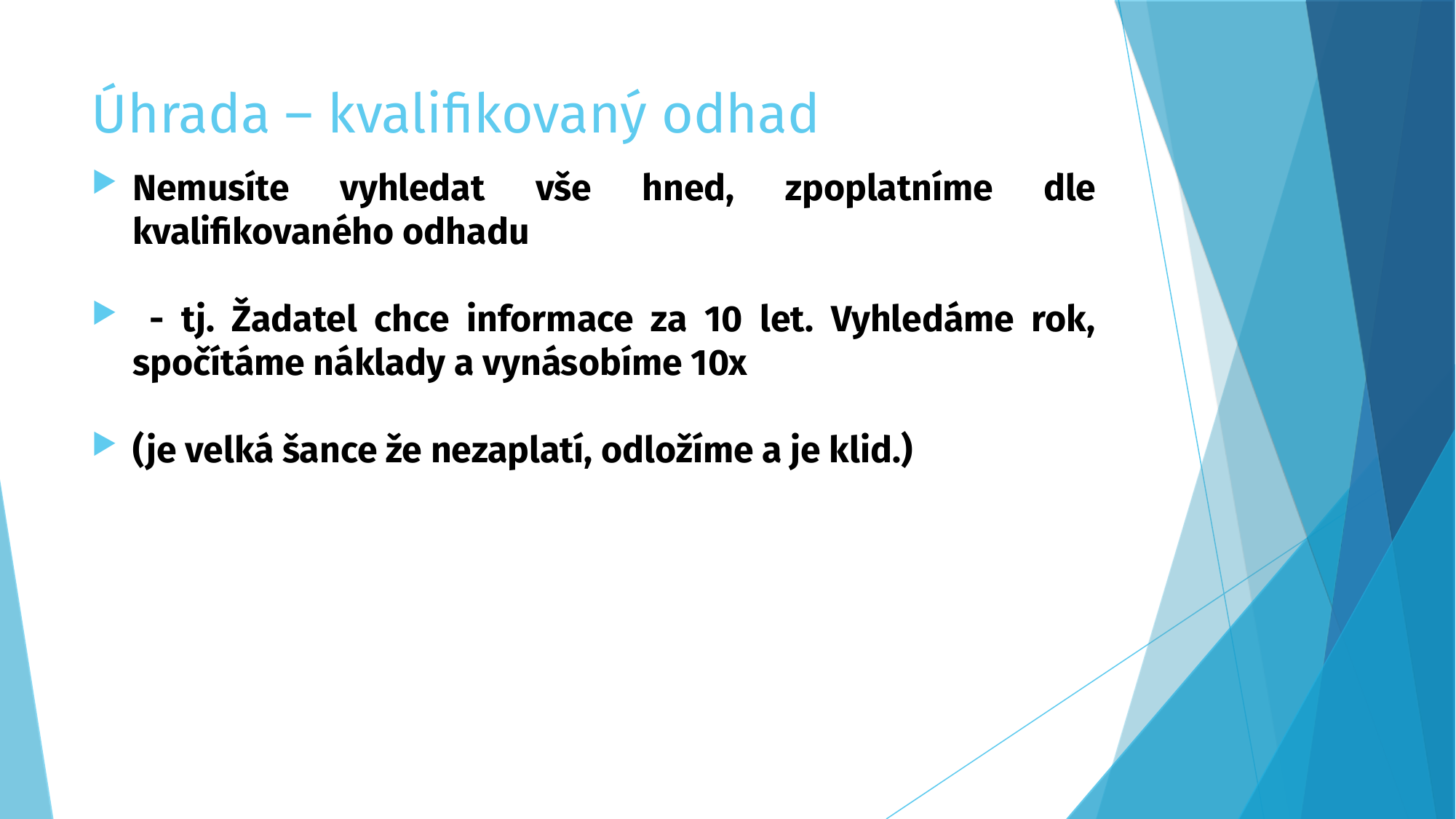

Úhrada – kvalifikovaný odhad
Nemusíte vyhledat vše hned, zpoplatníme dle kvalifikovaného odhadu

 - tj. Žadatel chce informace za 10 let. Vyhledáme rok, spočítáme náklady a vynásobíme 10x

(je velká šance že nezaplatí, odložíme a je klid.)